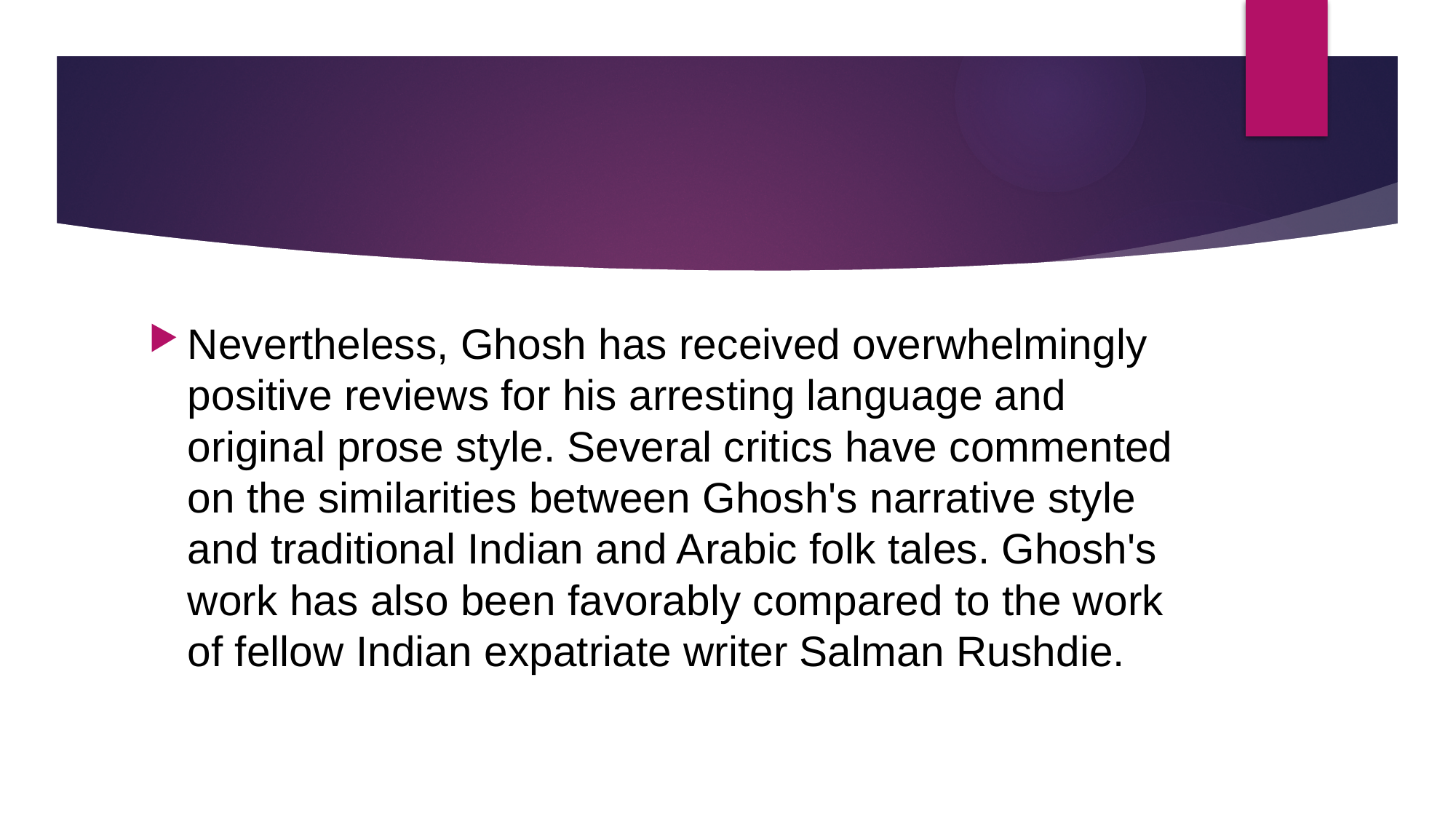

Nevertheless, Ghosh has received overwhelmingly positive reviews for his arresting language and original prose style. Several critics have commented on the similarities between Ghosh's narrative style and traditional Indian and Arabic folk tales. Ghosh's work has also been favorably compared to the work of fellow Indian expatriate writer Salman Rushdie.